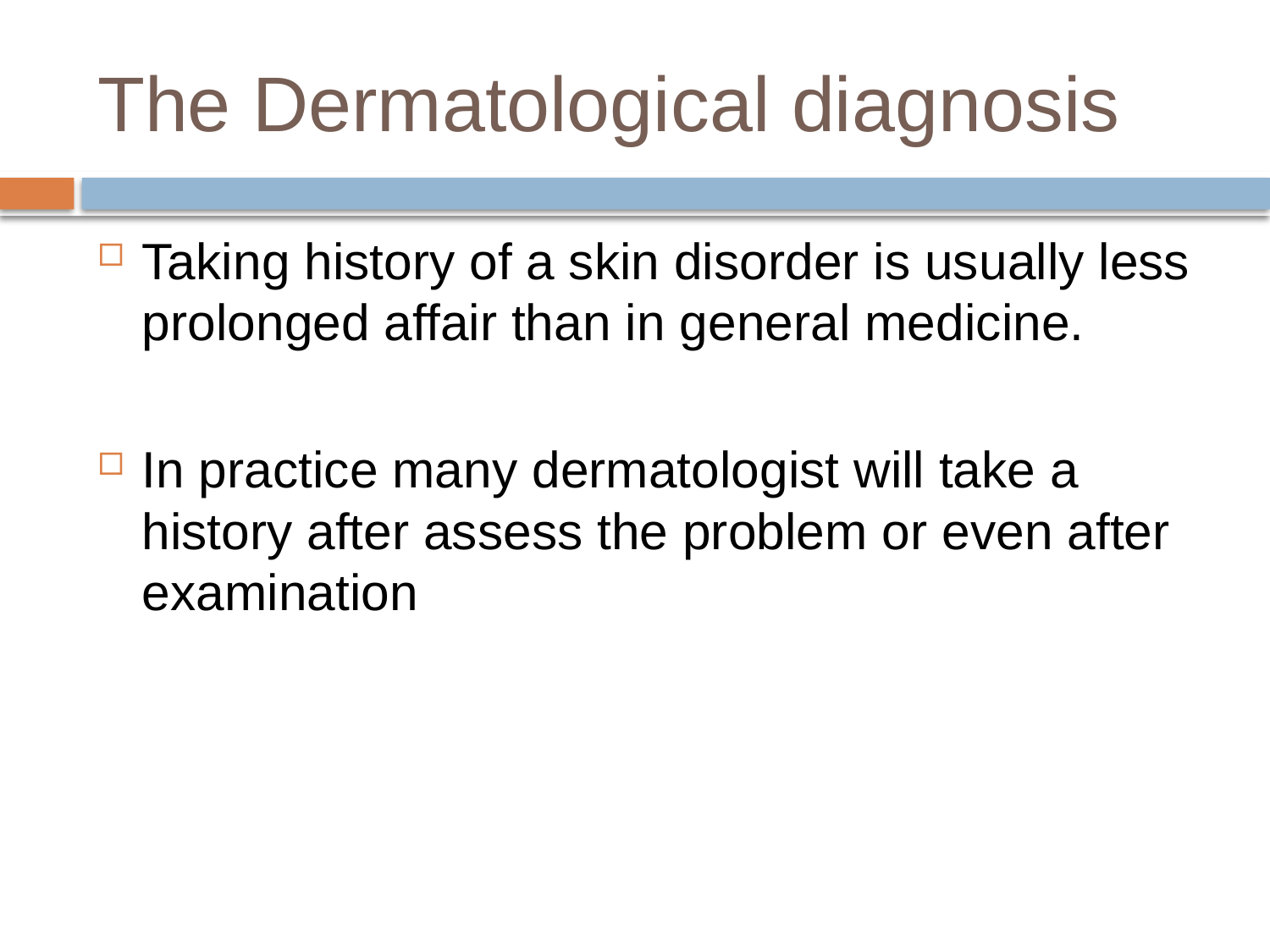

# The Dermatological diagnosis
Taking history of a skin disorder is usually less prolonged affair than in general medicine.

In practice many dermatologist will take a history after assess the problem or even after examination